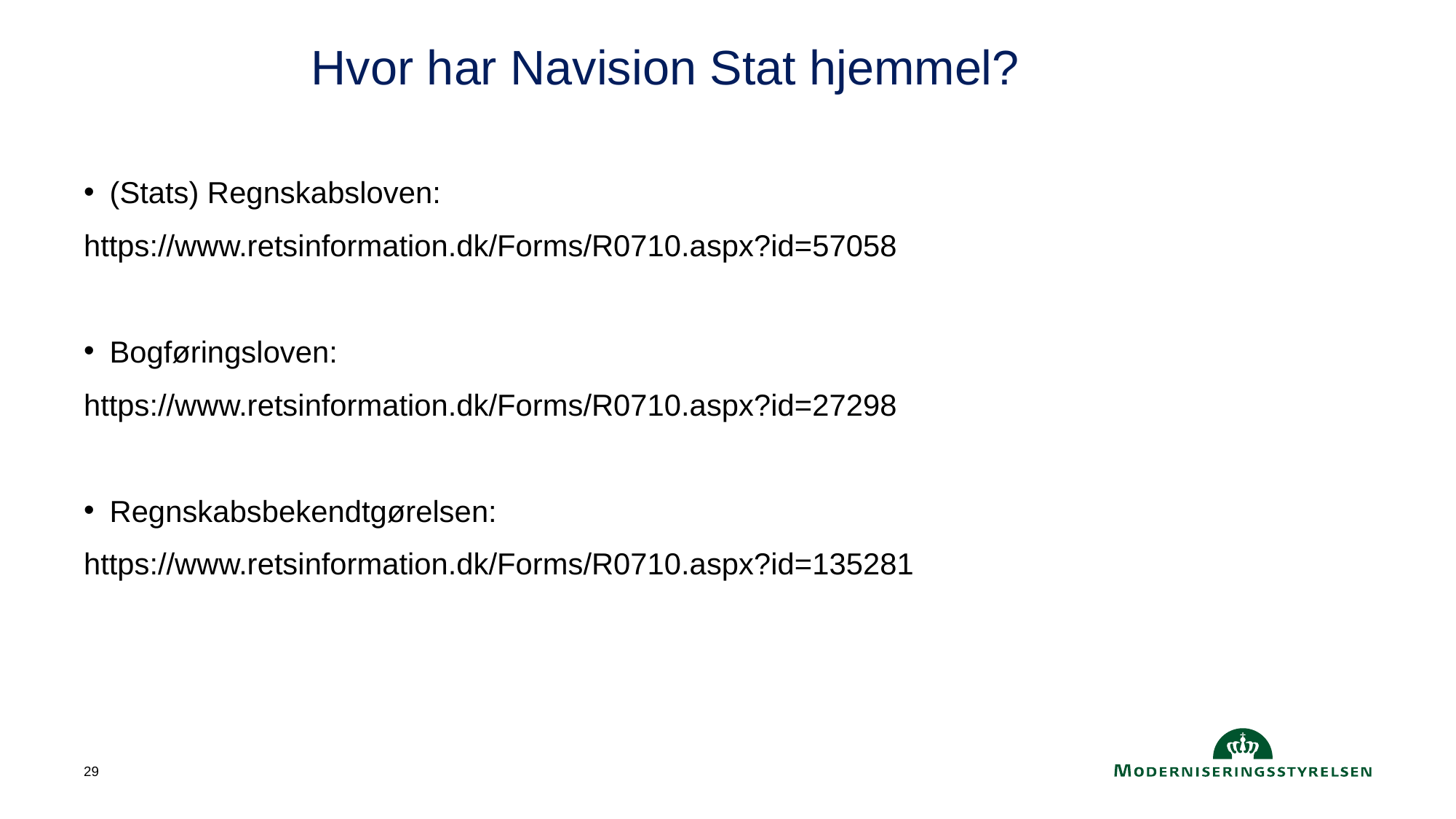

# Hvor har Navision Stat hjemmel?
(Stats) Regnskabsloven:
https://www.retsinformation.dk/Forms/R0710.aspx?id=57058

Bogføringsloven:
https://www.retsinformation.dk/Forms/R0710.aspx?id=27298

Regnskabsbekendtgørelsen:
https://www.retsinformation.dk/Forms/R0710.aspx?id=135281
29